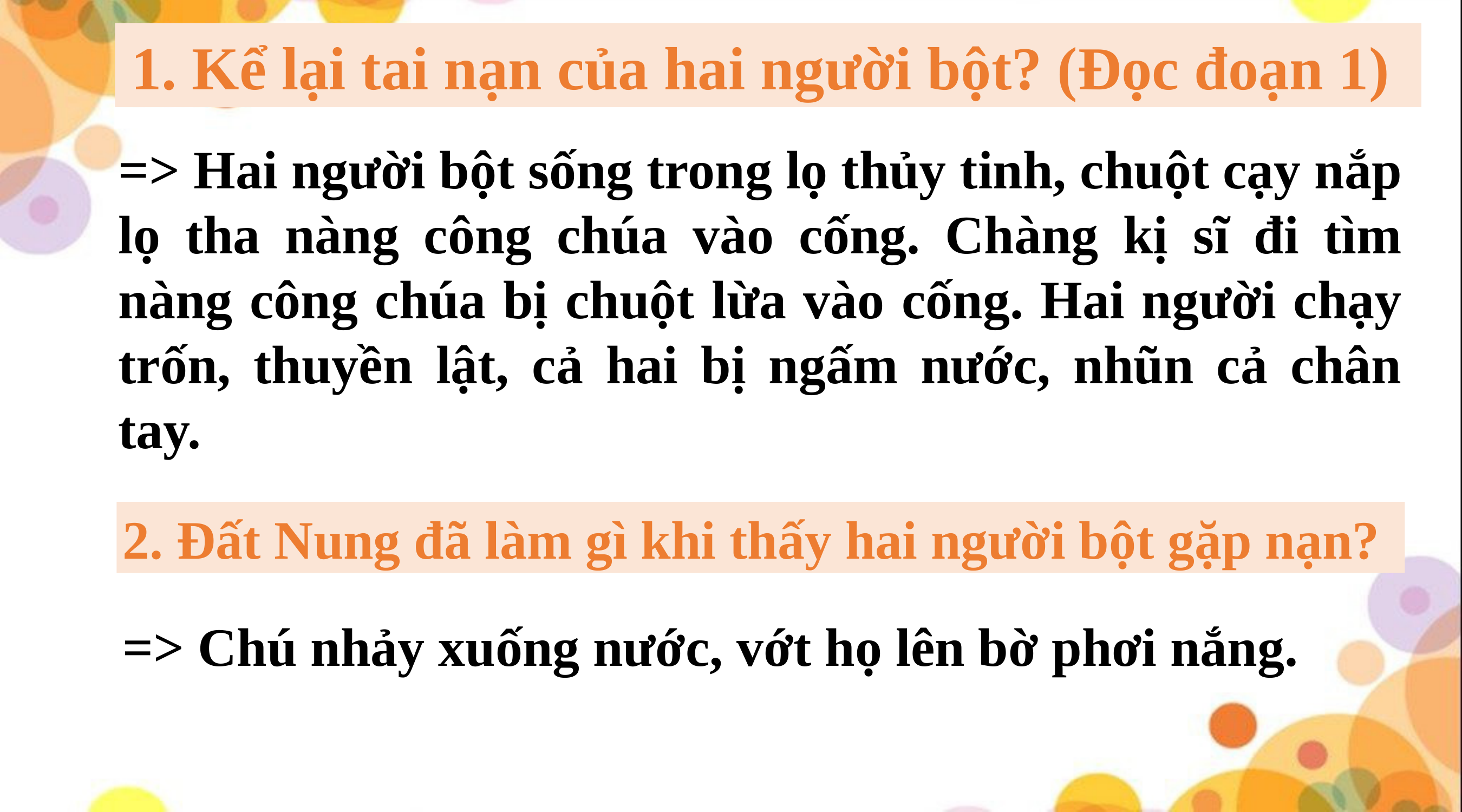

1. Kể lại tai nạn của hai người bột? (Đọc đoạn 1)
=> Hai người bột sống trong lọ thủy tinh, chuột cạy nắp lọ tha nàng công chúa vào cống. Chàng kị sĩ đi tìm nàng công chúa bị chuột lừa vào cống. Hai người chạy trốn, thuyền lật, cả hai bị ngấm nước, nhũn cả chân tay.
2. Đất Nung đã làm gì khi thấy hai người bột gặp nạn?
=> Chú nhảy xuống nước, vớt họ lên bờ phơi nắng.